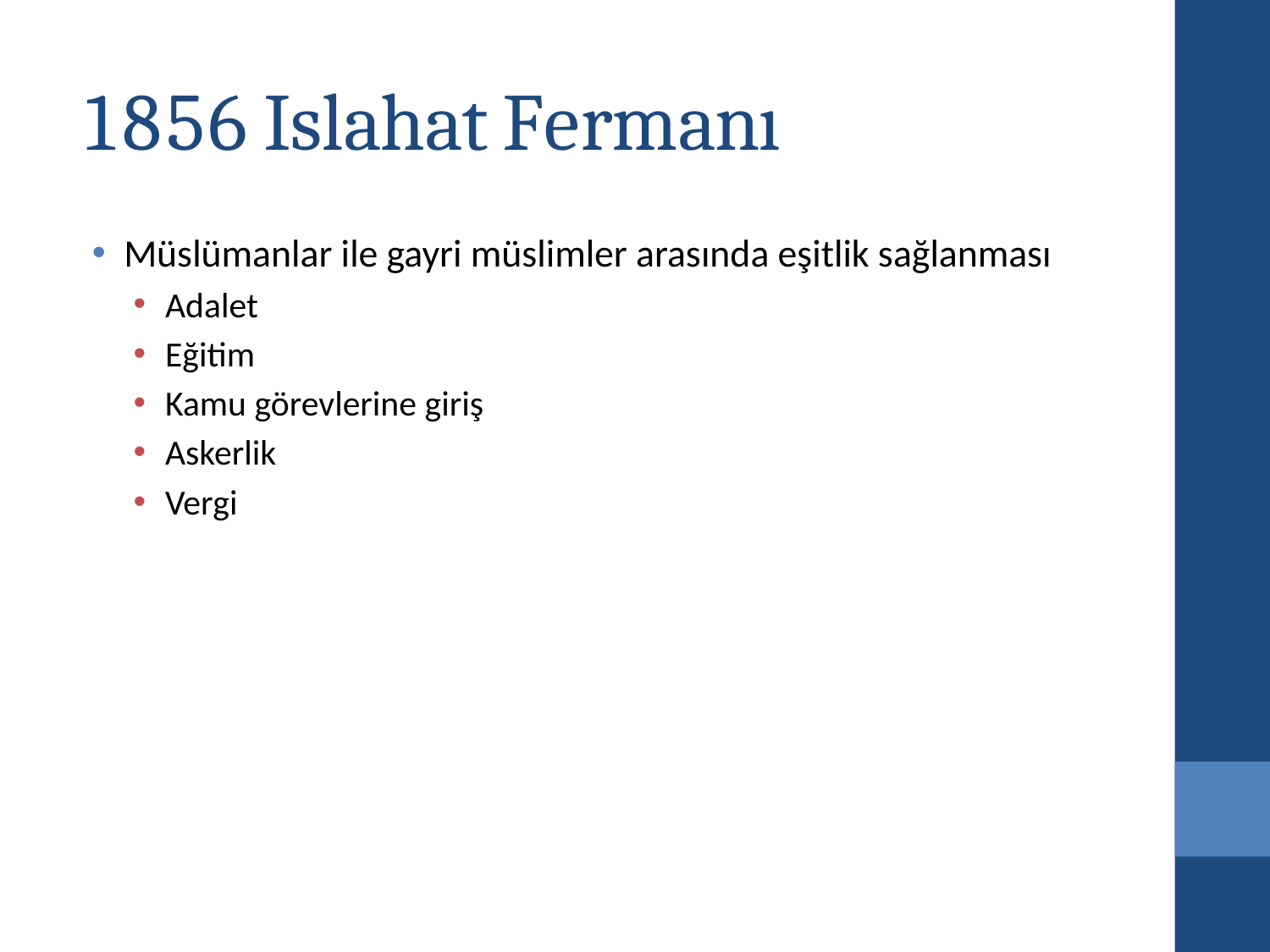

# 1856 Islahat Fermanı
Müslümanlar ile gayri müslimler arasında eşitlik sağlanması
Adalet
Eğitim
Kamu görevlerine giriş
Askerlik
Vergi